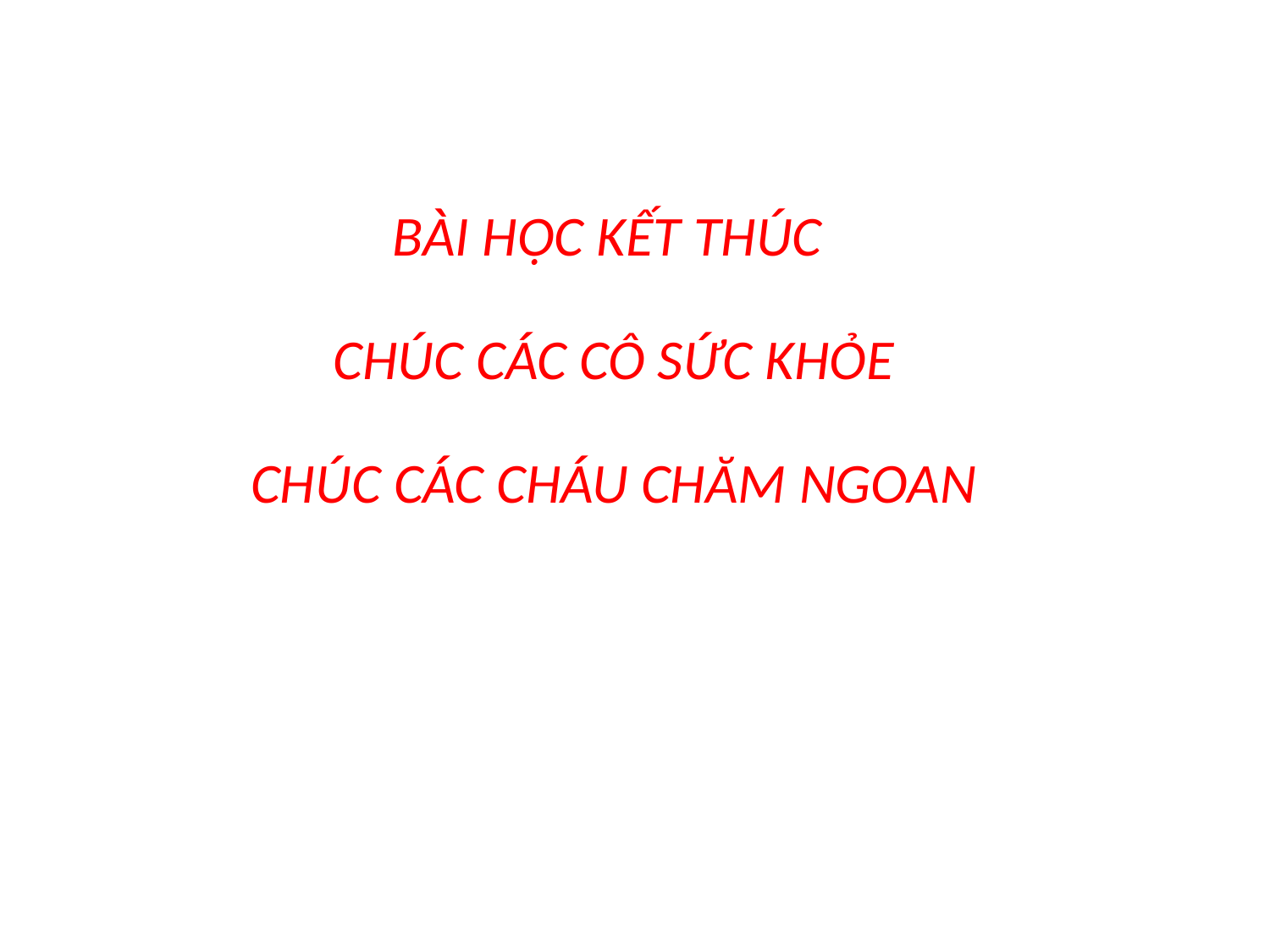

BÀI HỌC KẾT THÚC

CHÚC CÁC CÔ SỨC KHỎE

CHÚC CÁC CHÁU CHĂM NGOAN